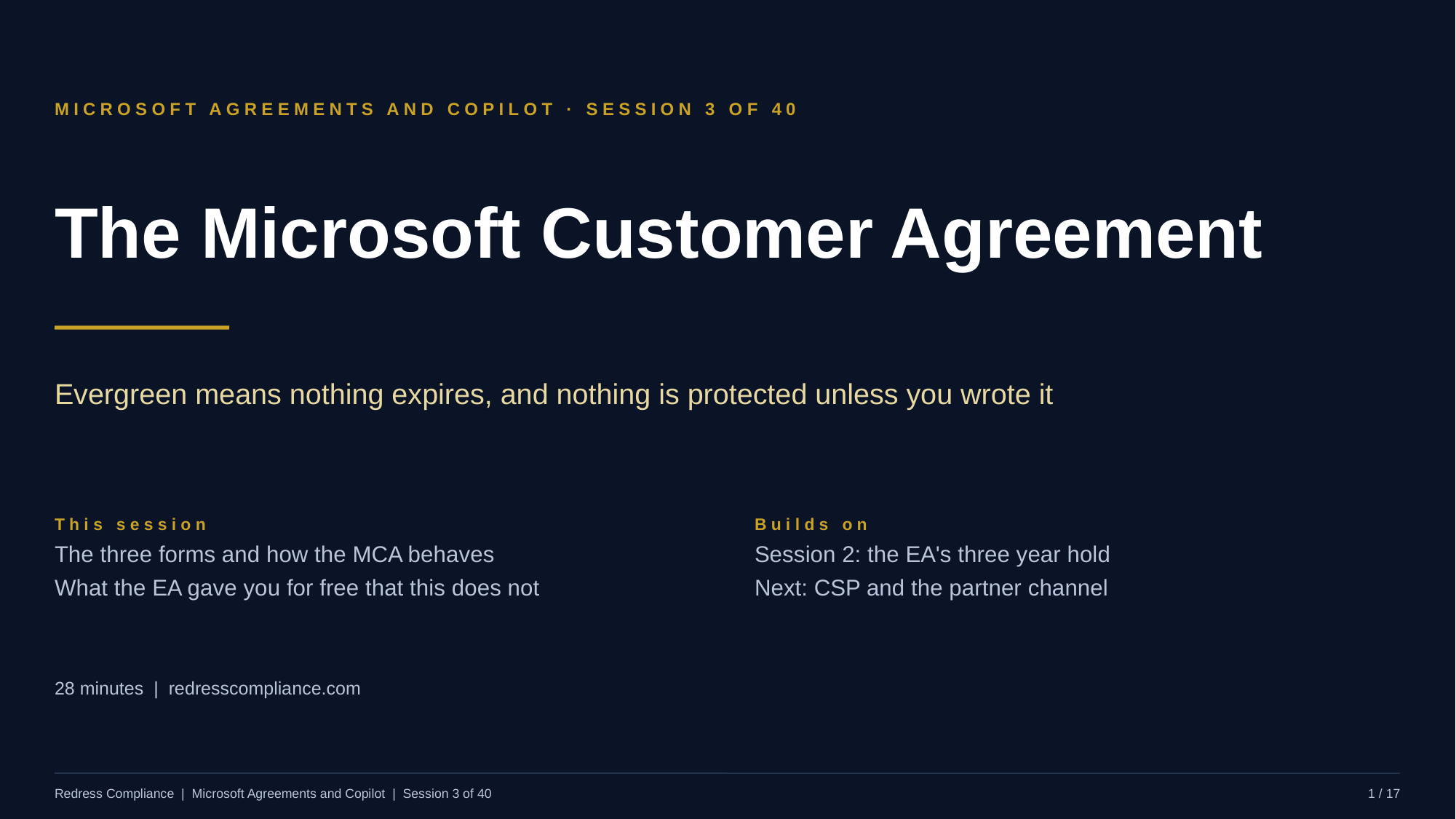

MICROSOFT AGREEMENTS AND COPILOT · SESSION 3 OF 40
The Microsoft Customer Agreement

Evergreen means nothing expires, and nothing is protected unless you wrote it
This session
The three forms and how the MCA behaves
What the EA gave you for free that this does not
Builds on
Session 2: the EA's three year hold
Next: CSP and the partner channel
28 minutes  |  redresscompliance.com

Redress Compliance  |  Microsoft Agreements and Copilot  |  Session 3 of 40
1 / 17